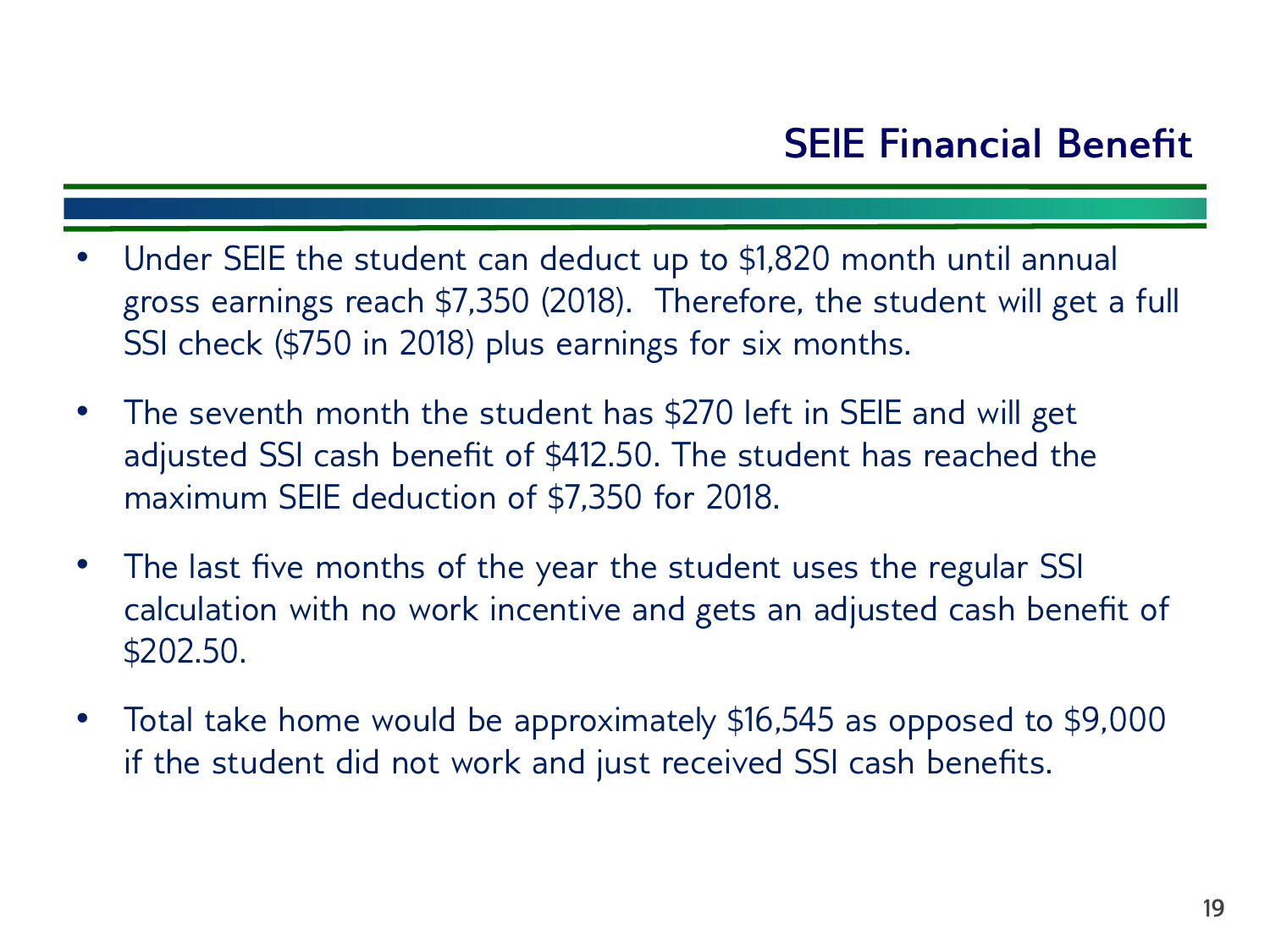

# SEIE Financial Benefit
Under SEIE the student can deduct up to $1,820 month until annual gross earnings reach $7,350 (2018).  Therefore, the student will get a full SSI check ($750 in 2018) plus earnings for six months.

The seventh month the student has $270 left in SEIE and will get adjusted SSI cash benefit of $412.50. The student has reached the maximum SEIE deduction of $7,350 for 2018.

The last five months of the year the student uses the regular SSI calculation with no work incentive and gets an adjusted cash benefit of $202.50.

Total take home would be approximately $16,545 as opposed to $9,000 if the student did not work and just received SSI cash benefits.

19